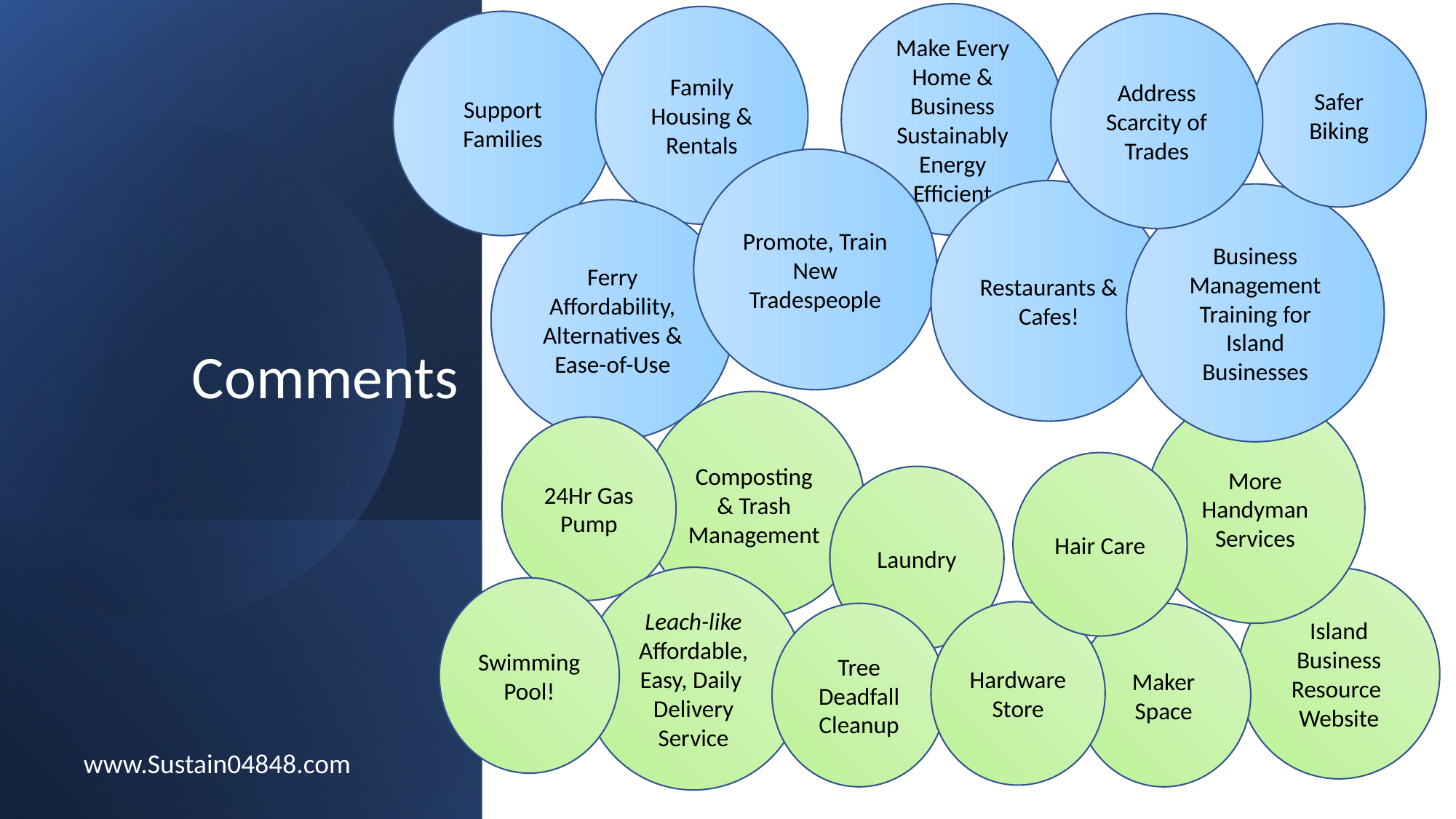

Make Every Home & Business Sustainably Energy Efficient
Family Housing & Rentals
Support Families
Address Scarcity of Trades
Safer Biking

Promote, Train New Tradespeople

Restaurants & Cafes!
Business Management Training for Island Businesses
Ferry Affordability, Alternatives & Ease-of-Use
# Comments
Composting & Trash Management
More Handyman Services
24Hr Gas Pump

Hair Care
Laundry
Leach-like
Affordable, Easy, Daily  Delivery Service
Island Business Resource  Website
Swimming Pool!
Hardware Store
Tree Deadfall Cleanup
Maker Space
www.Sustain04848.com